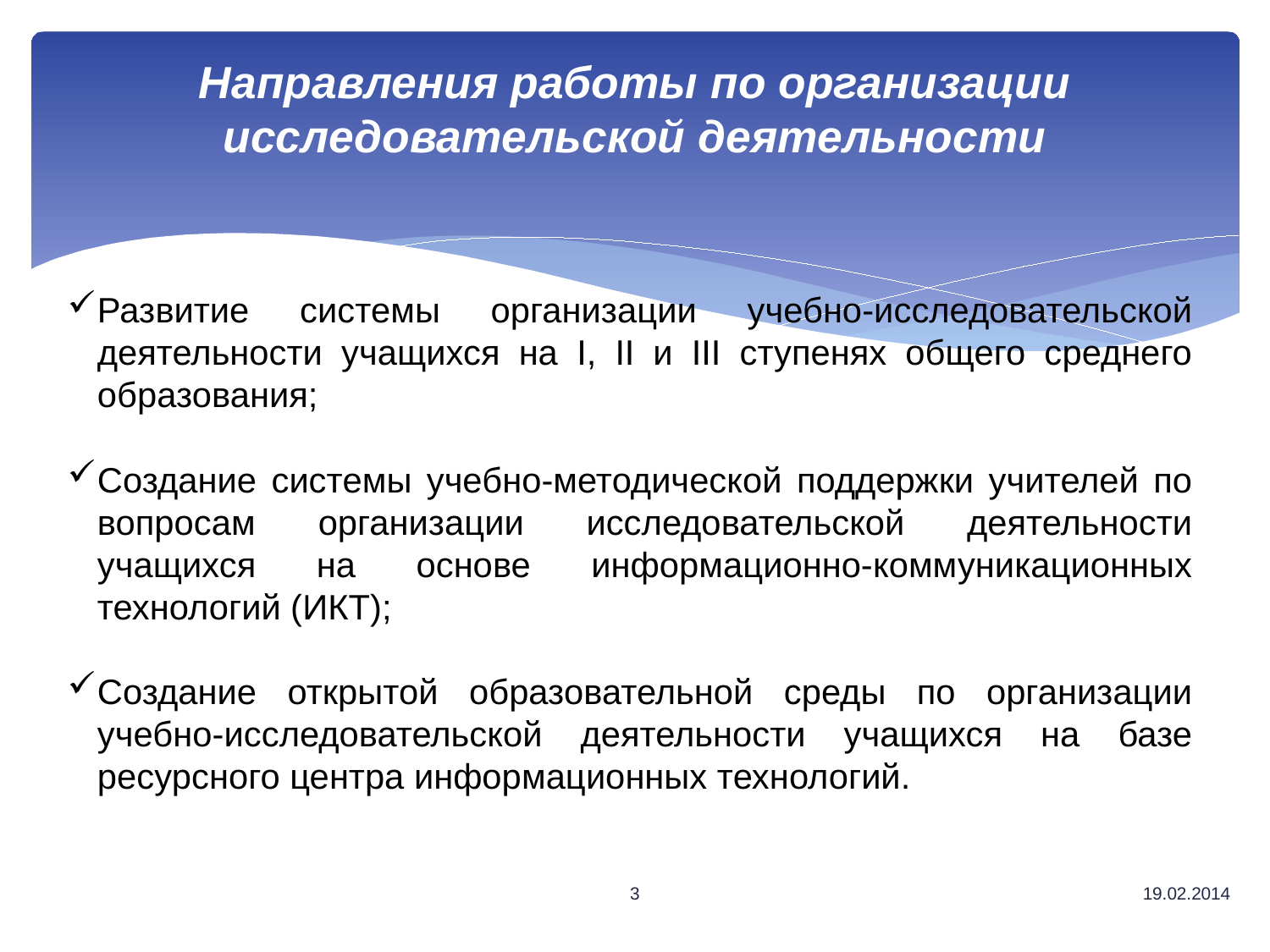

# Направления работы по организации исследовательской деятельности
Развитие системы организации учебно-исследовательской деятельности учащихся на I, II и III ступенях общего среднего образования;

Создание системы учебно-методической поддержки учителей по вопросам организации исследовательской деятельности учащихся на основе информационно-коммуникационных технологий (ИКТ);

Создание открытой образовательной среды по организации учебно-исследовательской деятельности учащихся на базе ресурсного центра информационных технологий.

3
19.02.2014